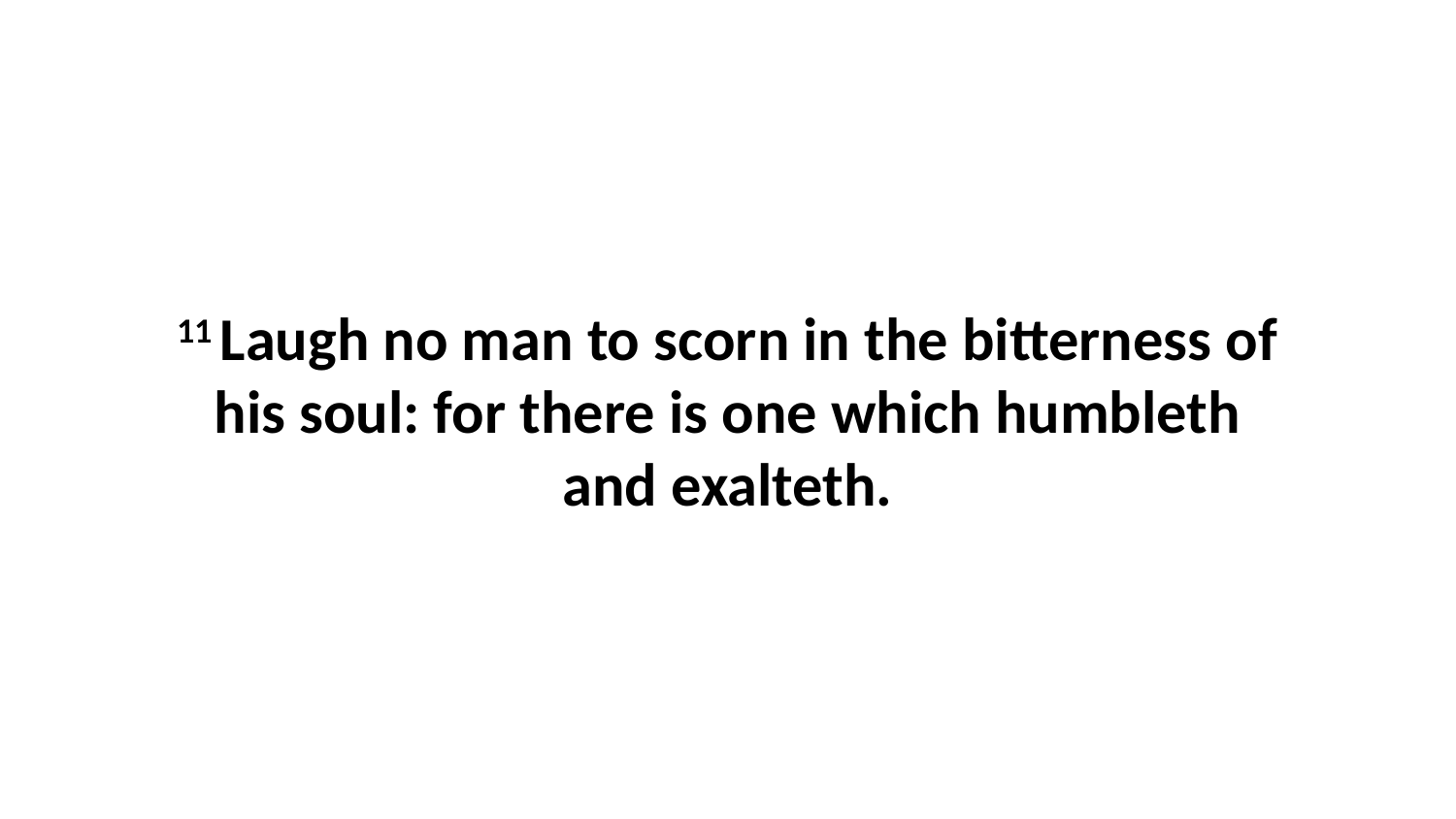

11 Laugh no man to scorn in the bitterness of his soul: for there is one which humbleth and exalteth.